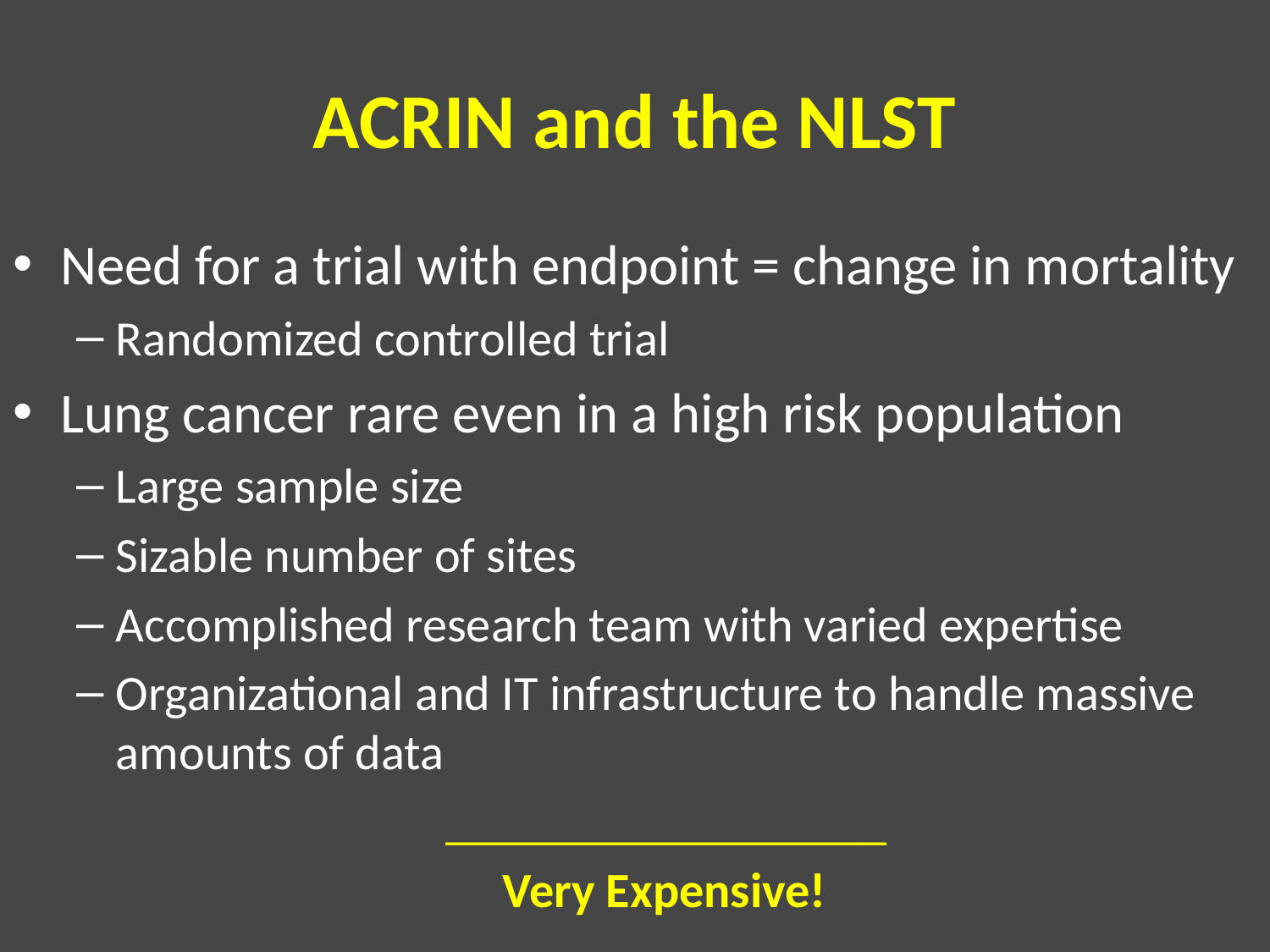

# ACRIN and the NLST
Need for a trial with endpoint = change in mortality
Randomized controlled trial
Lung cancer rare even in a high risk population
Large sample size
Sizable number of sites
Accomplished research team with varied expertise
Organizational and IT infrastructure to handle massive amounts of data
__________________
                                      Very Expensive!